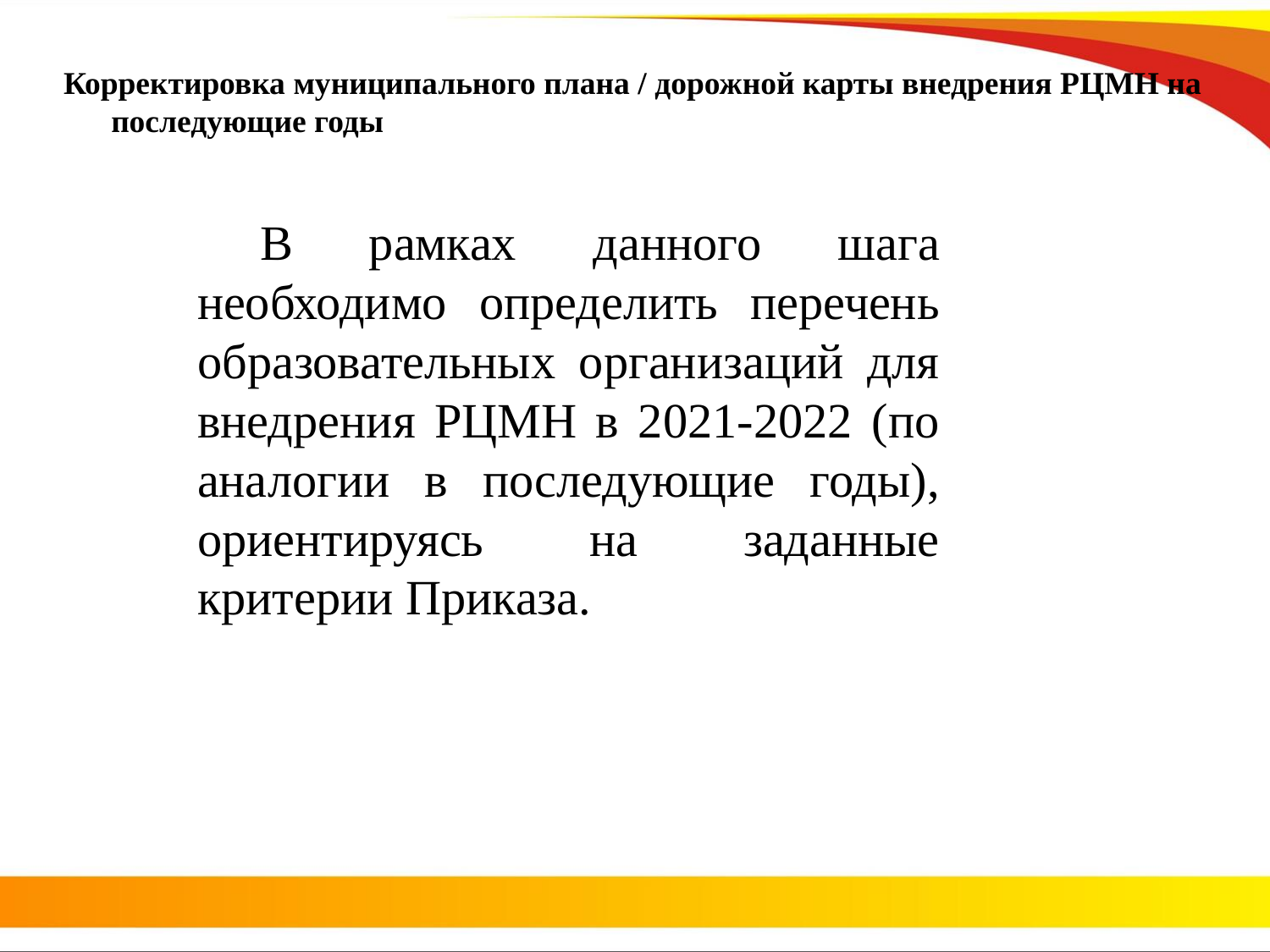

# Корректировка муниципального плана / дорожной карты внедрения РЦМН на последующие годы
В рамках данного шага необходимо определить перечень образовательных организаций для внедрения РЦМН в 2021-2022 (по аналогии в последующие годы), ориентируясь на заданные критерии Приказа.